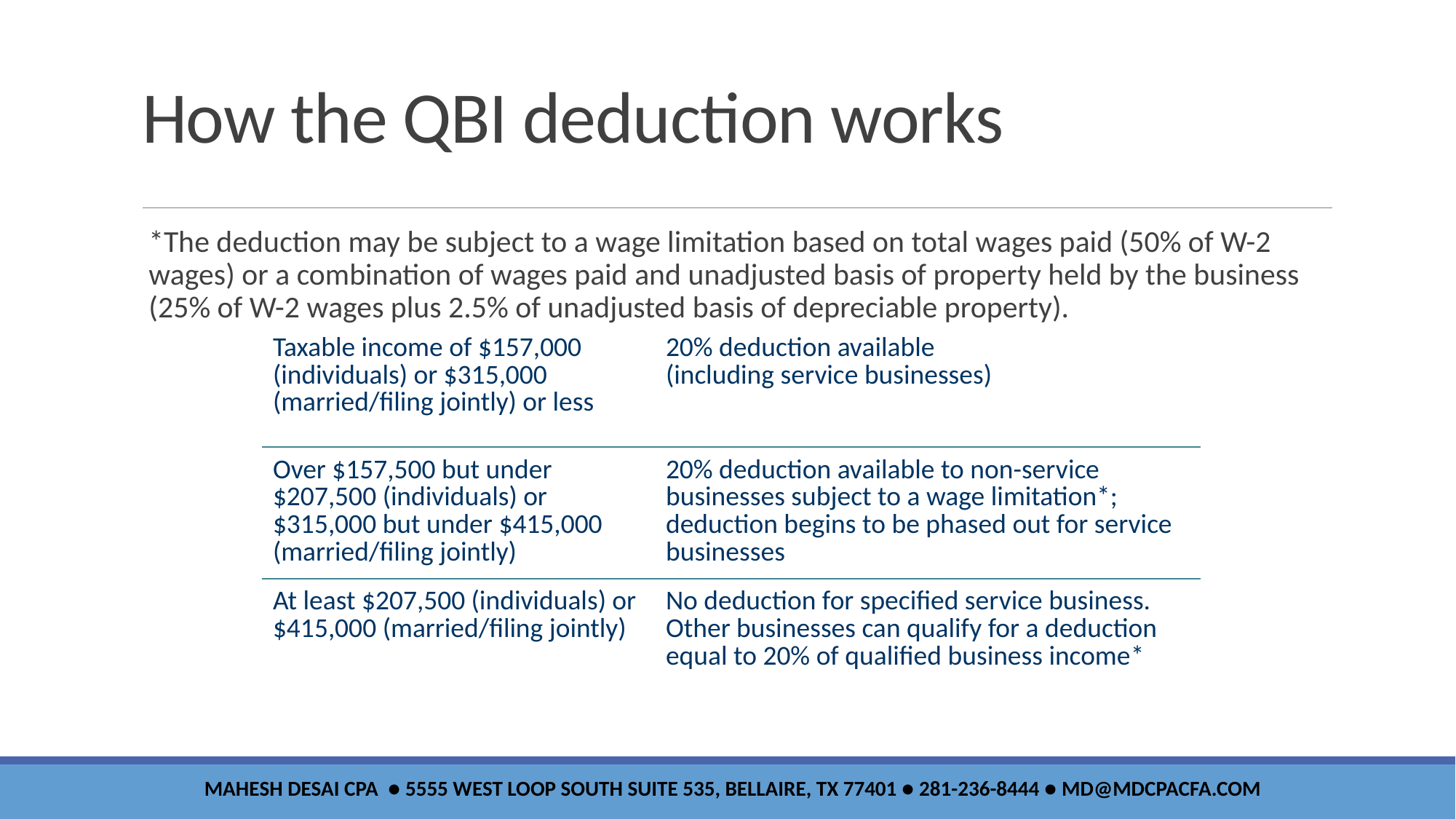

# How the QBI deduction works
*The deduction may be subject to a wage limitation based on total wages paid (50% of W-2 wages) or a combination of wages paid and unadjusted basis of property held by the business (25% of W-2 wages plus 2.5% of unadjusted basis of depreciable property).
| Taxable income of $157,000 (individuals) or $315,000 (married/filing jointly) or less | 20% deduction available (including service businesses) |
| --- | --- |
| Over $157,500 but under $207,500 (individuals) or $315,000 but under $415,000 (married/filing jointly) | 20% deduction available to non-service businesses subject to a wage limitation\*; deduction begins to be phased out for service businesses |
| At least $207,500 (individuals) or $415,000 (married/filing jointly) | No deduction for specified service business. Other businesses can qualify for a deduction equal to 20% of qualified business income\* |
Mahesh Desai CPA  ● 5555 West loop south Suite 535, Bellaire, tx 77401 ● 281-236-8444 ● md@mdcpacfa.com